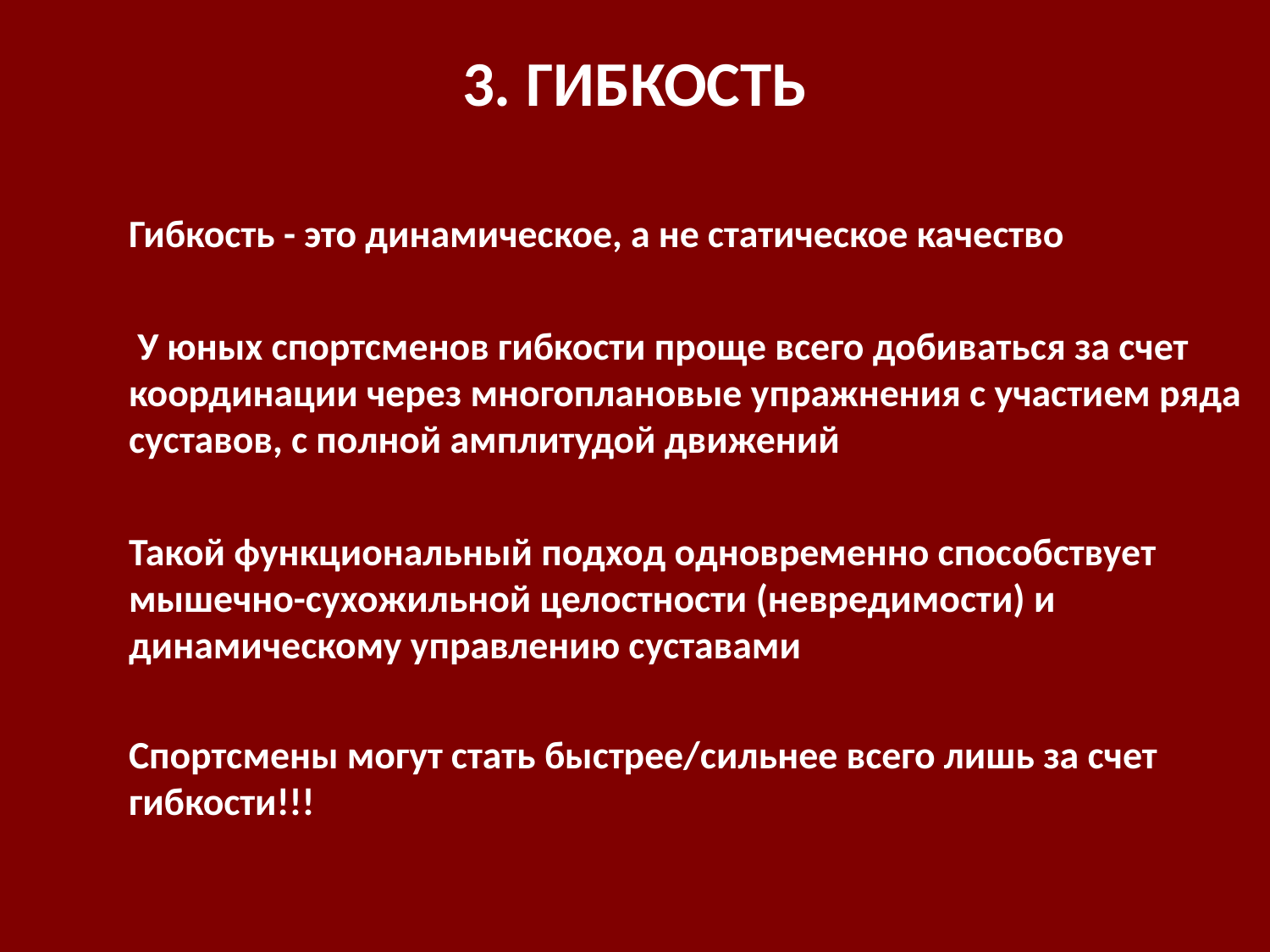

# 3. гибкость
	Гибкость - это динамическое, а не статическое качество

	 У юных спортсменов гибкости проще всего добиваться за счет координации через многоплановые упражнения с участием ряда суставов, с полной амплитудой движений

	Такой функциональный подход одновременно способствует мышечно-сухожильной целостности (невредимости) и динамическому управлению суставами

	Спортсмены могут стать быстрее/сильнее всего лишь за счет гибкости!!!